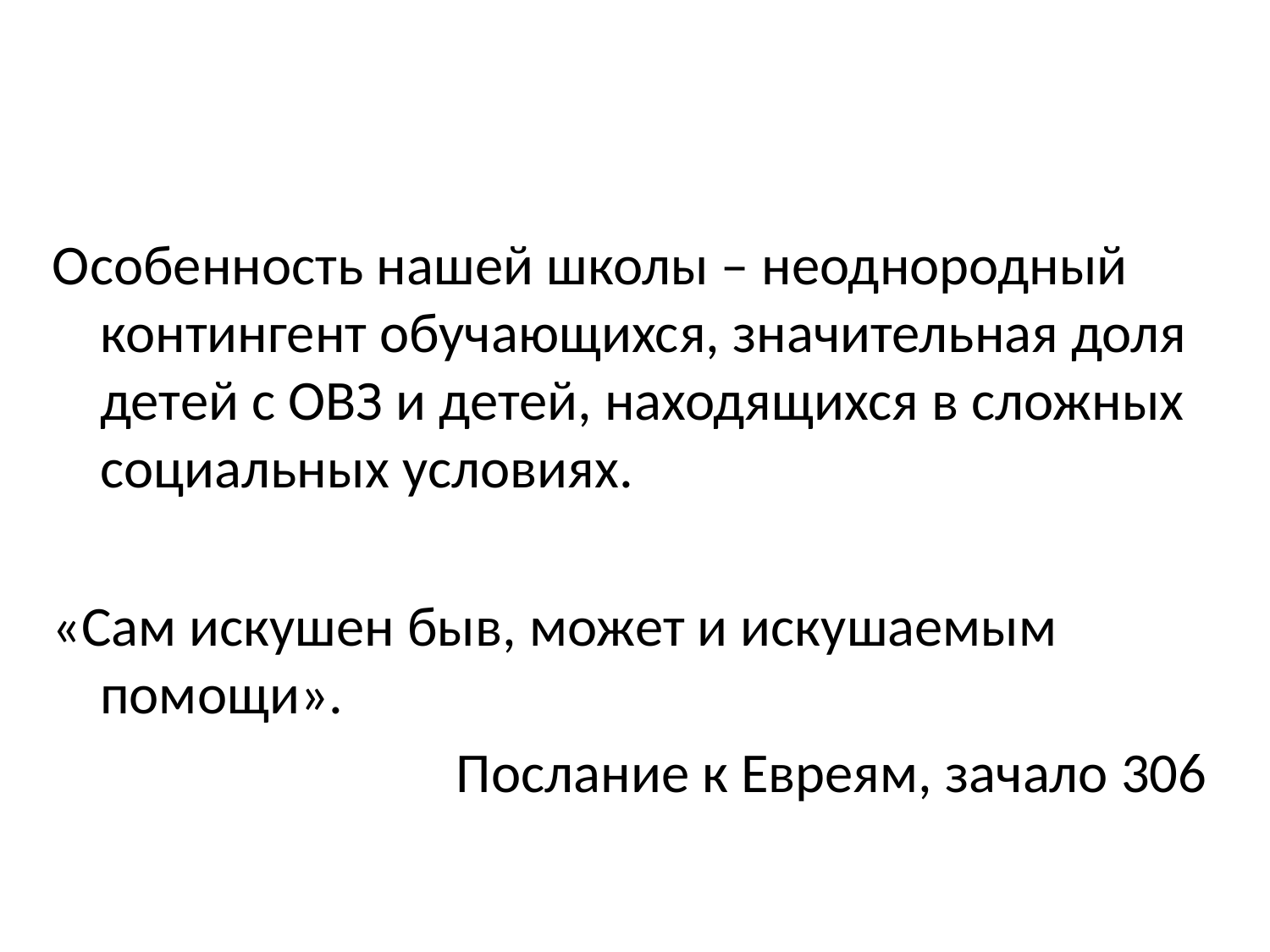

#
Особенность нашей школы – неоднородный контингент обучающихся, значительная доля детей с ОВЗ и детей, находящихся в сложных социальных условиях.

«Сам искушен быв, может и искушаемым помощи».
Послание к Евреям, зачало 306